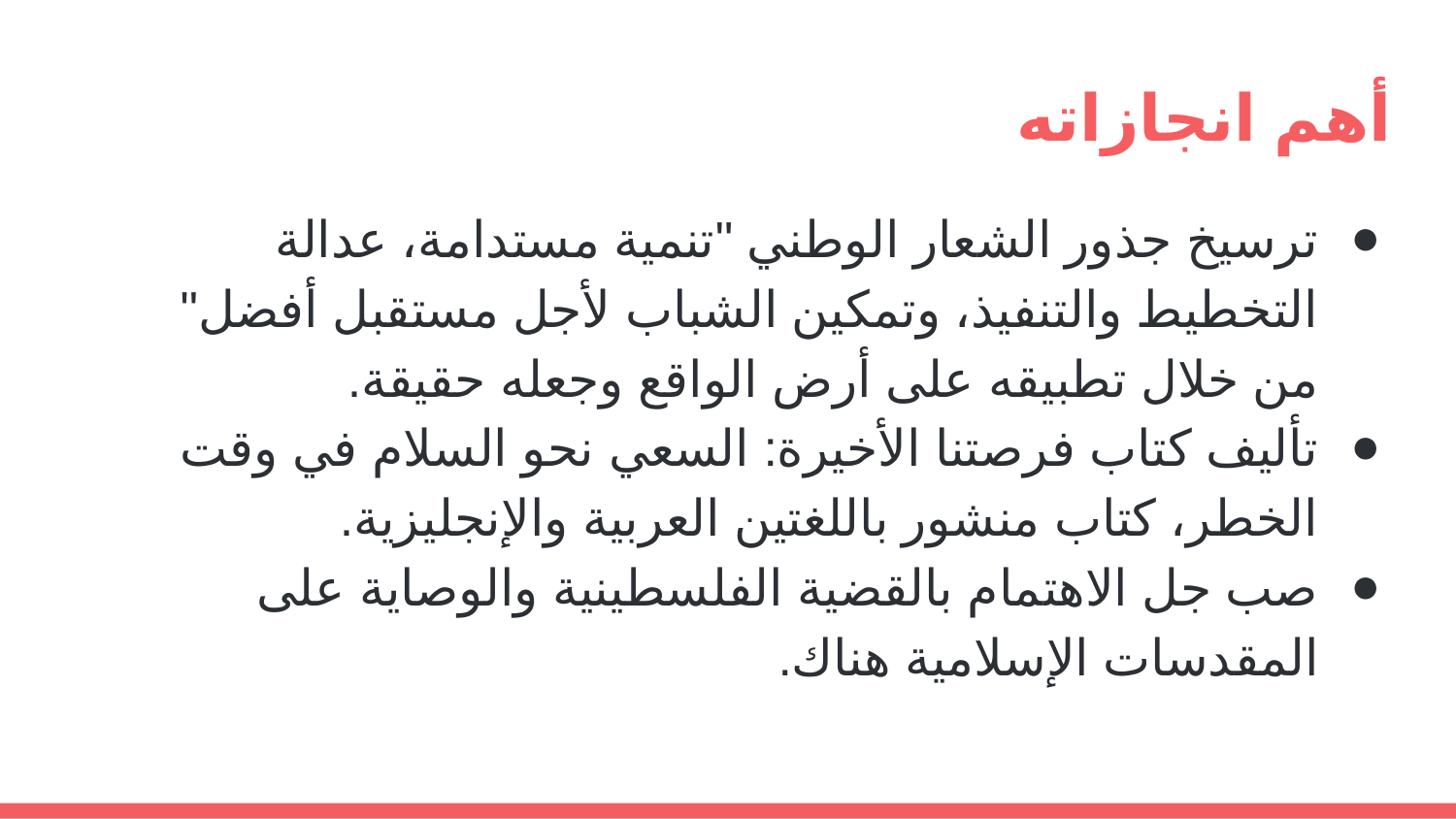

# أهم انجازاته

ترسيخ جذور الشعار الوطني "تنمية مستدامة، عدالة التخطيط والتنفيذ، وتمكين الشباب لأجل مستقبل أفضل" من خلال تطبيقه على أرض الواقع وجعله حقيقة.
تأليف كتاب فرصتنا الأخيرة: السعي نحو السلام في وقت الخطر، كتاب منشور باللغتين العربية والإنجليزية.
صب جل الاهتمام بالقضية الفلسطينية والوصاية على المقدسات الإسلامية هناك.